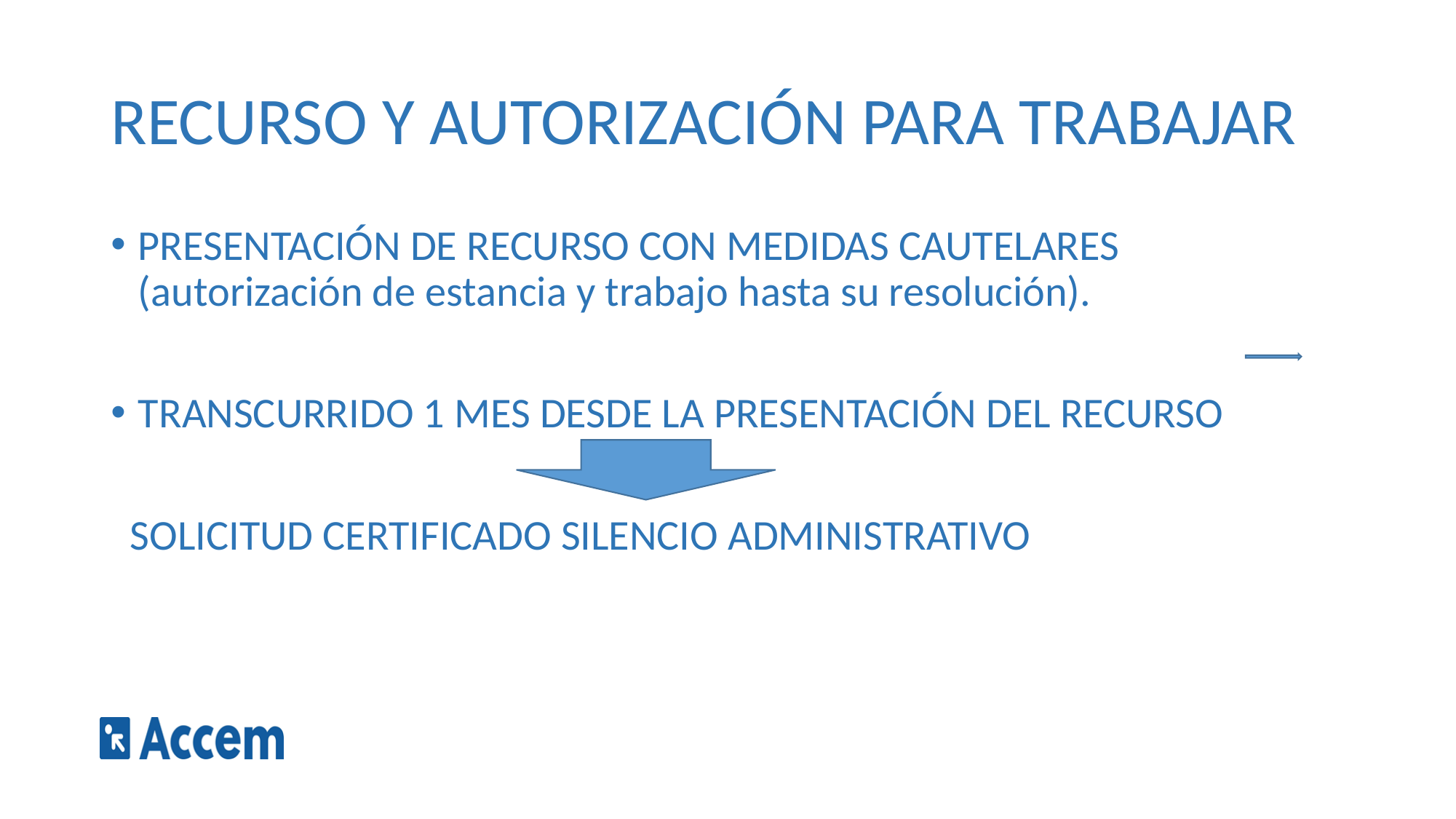

# RECURSO Y AUTORIZACIÓN PARA TRABAJAR
PRESENTACIÓN DE RECURSO CON MEDIDAS CAUTELARES (autorización de estancia y trabajo hasta su resolución).

TRANSCURRIDO 1 MES DESDE LA PRESENTACIÓN DEL RECURSO

  SOLICITUD CERTIFICADO SILENCIO ADMINISTRATIVO